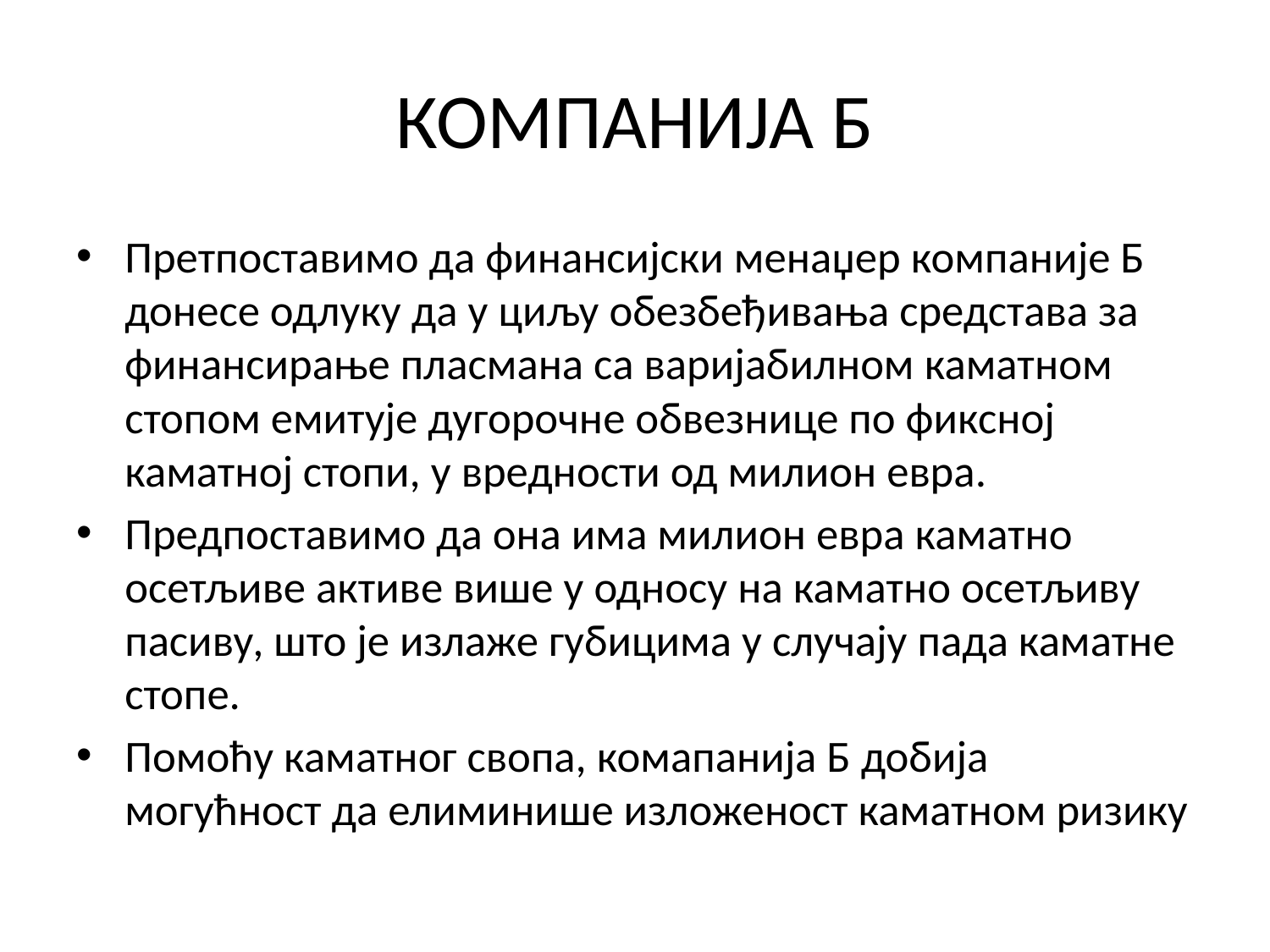

# КОМПАНИЈА Б
Претпоставимо да финансијски менаџер компаније Б донесе одлуку да у циљу обезбеђивања средстава за финансирање пласмана са варијабилном каматном стопом емитује дугорочне обвезнице по фиксној каматној стопи, у вредности од милион евра.
Предпоставимо да она има милион евра каматно осетљиве активе више у односу на каматно осетљиву пасиву, што је излаже губицима у случају пада каматне стопе.
Помоћу каматног свопа, комапанија Б добија могућност да елиминише изложеност каматном ризику